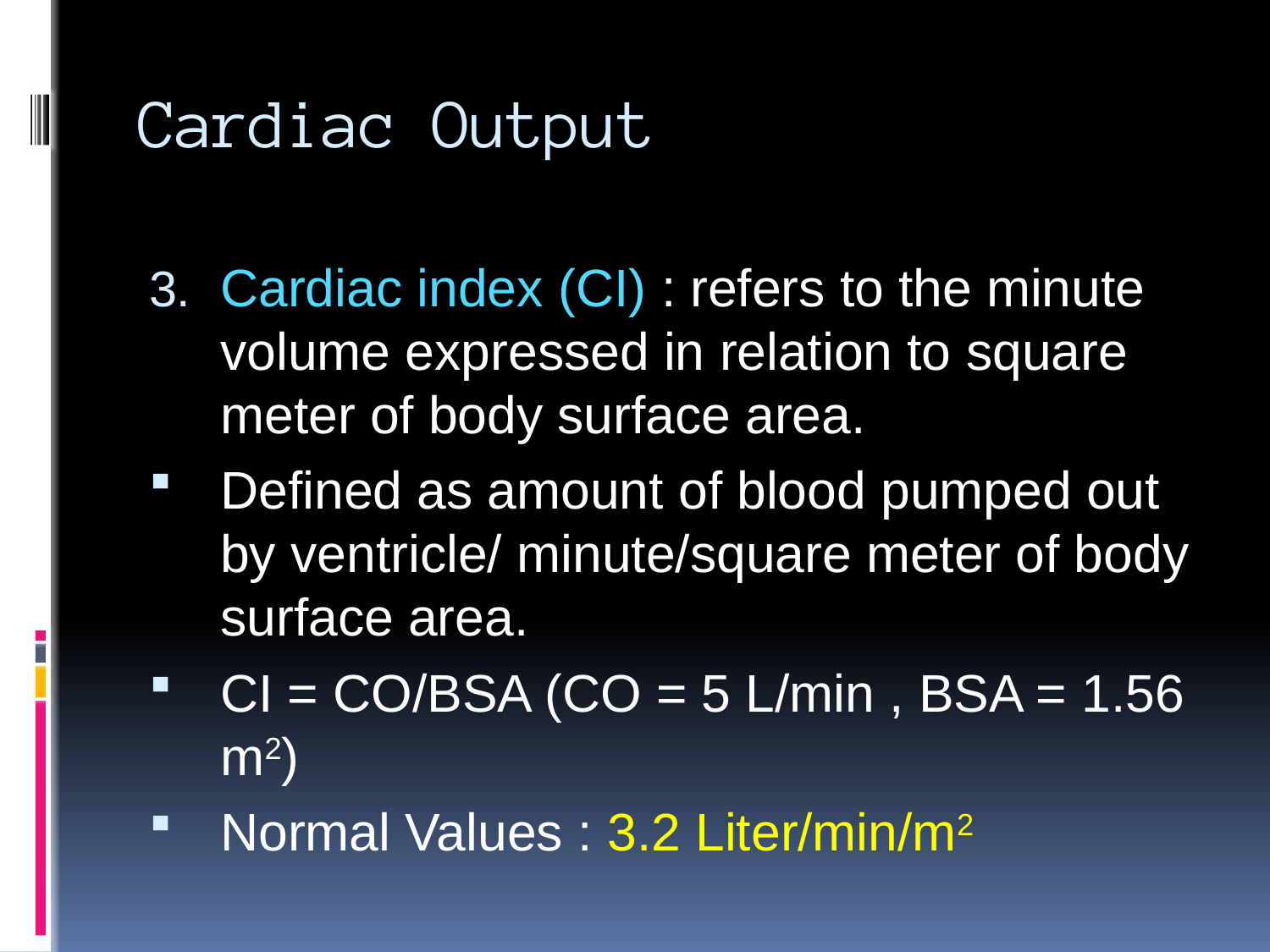

# Cardiac Output
Cardiac index (CI) : refers to the minute volume expressed in relation to square meter of body surface area.
Defined as amount of blood pumped out by ventricle/ minute/square meter of body surface area.
CI = CO/BSA (CO = 5 L/min , BSA = 1.56 m2)
Normal Values : 3.2 Liter/min/m2